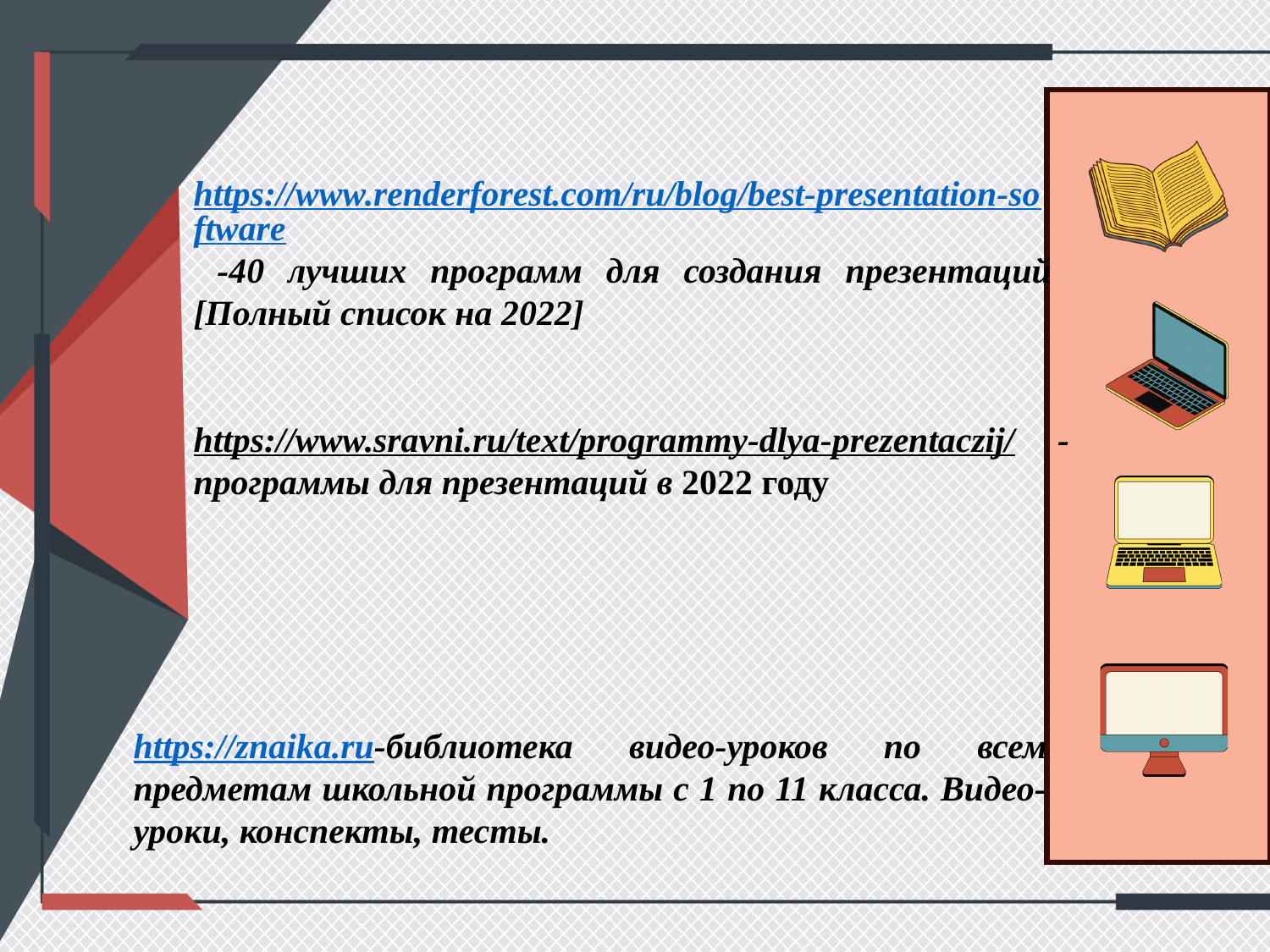

https://www.renderforest.com/ru/blog/best-presentation-software -40 лучших программ для создания презентаций [Полный список на 2022]

https://www.sravni.ru/text/programmy-dlya-prezentaczij/ -программы для презентаций в 2022 году

https://znaika.ru-библиотека видео-уроков по всем предметам школьной программы с 1 по 11 класса. Видео-уроки, конспекты, тесты.